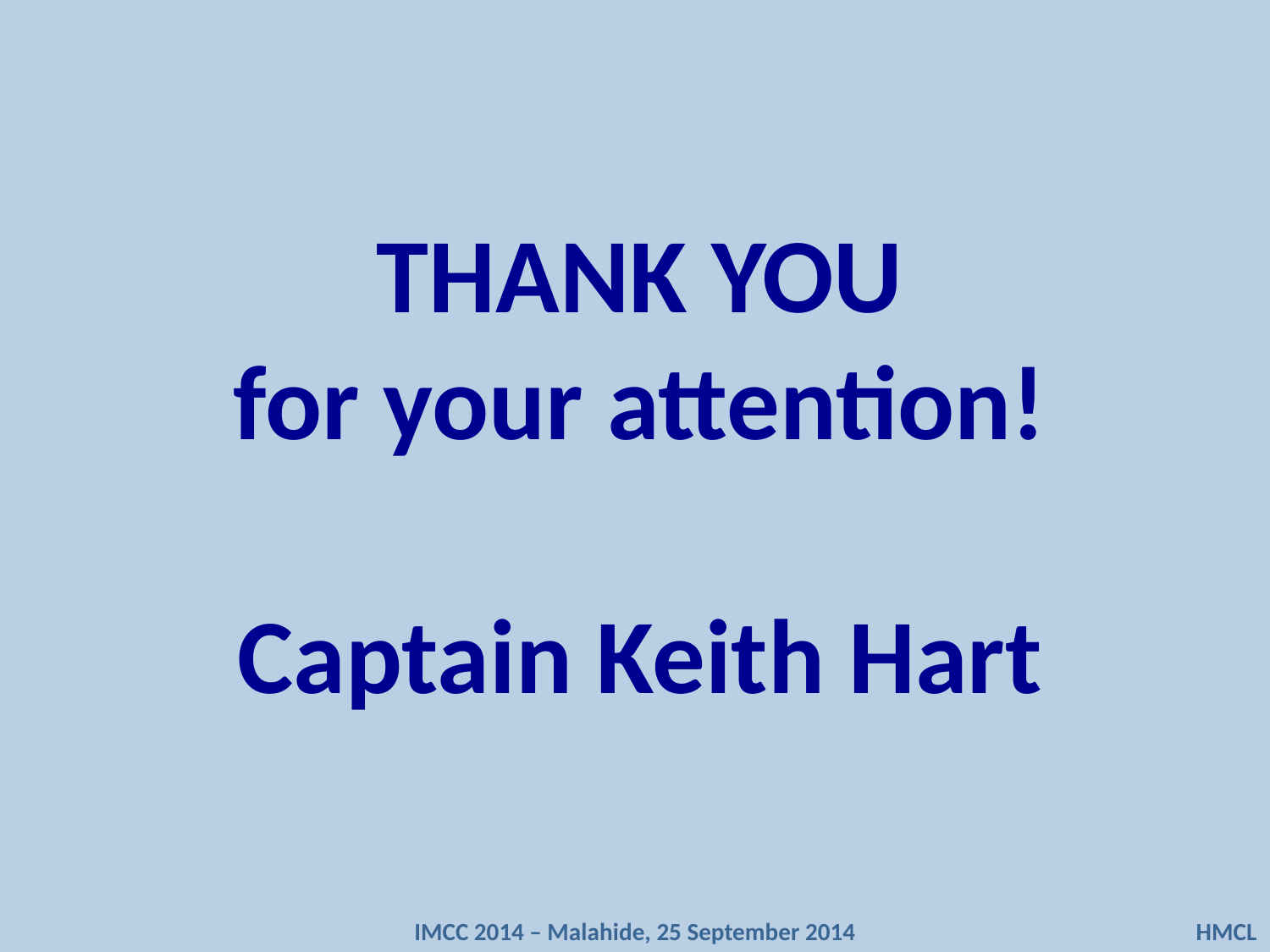

# THANK YOU for your attention! Captain Keith Hart